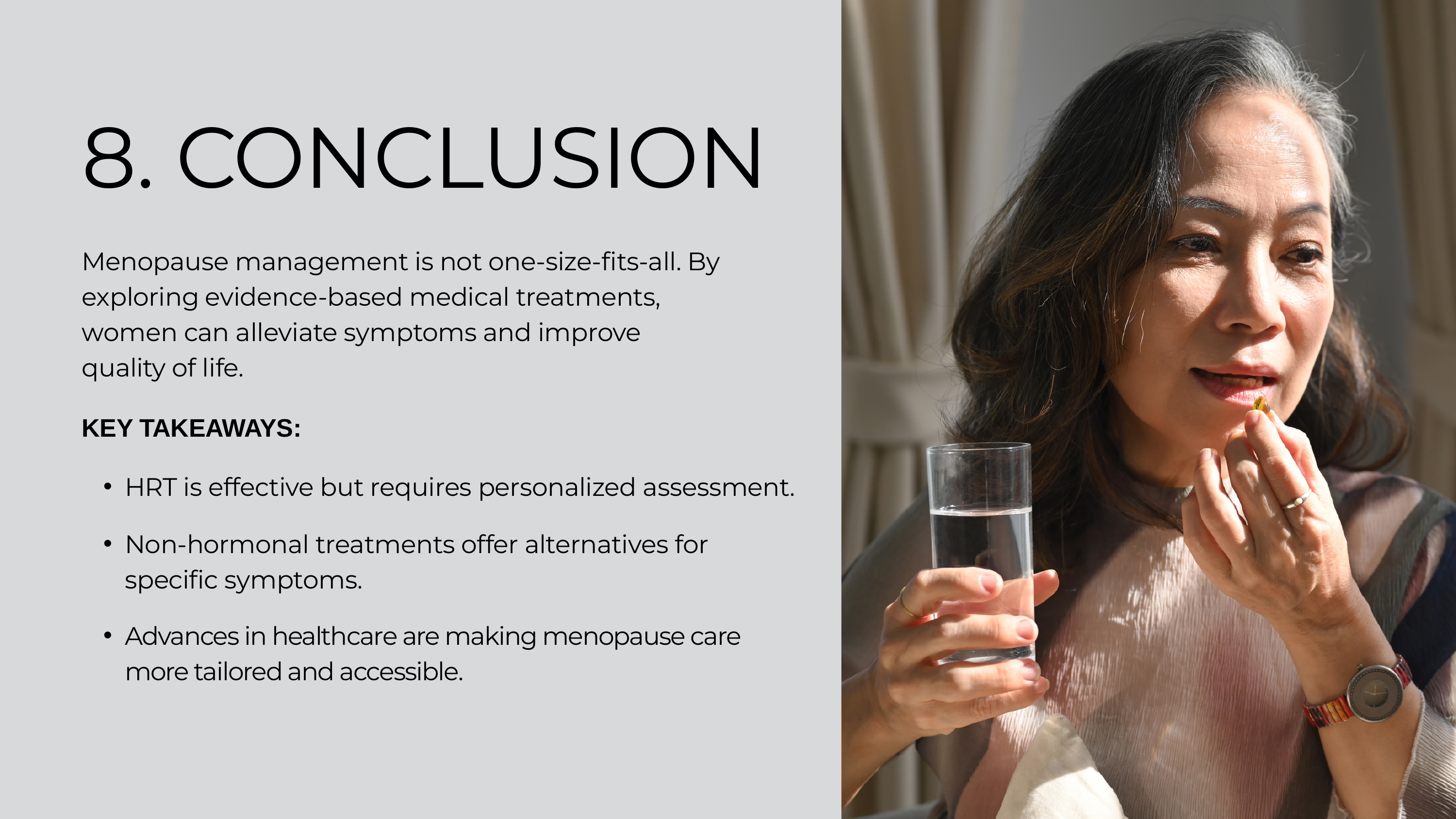

8. CONCLUSION
Menopause management is not one-size-fits-all. By exploring evidence-based medical treatments,
women can alleviate symptoms and improve quality of life.
KEY TAKEAWAYS:
HRT is effective but requires personalized assessment.
Non-hormonal treatments offer alternatives for specific symptoms.
Advances in healthcare are making menopause care more tailored and accessible.